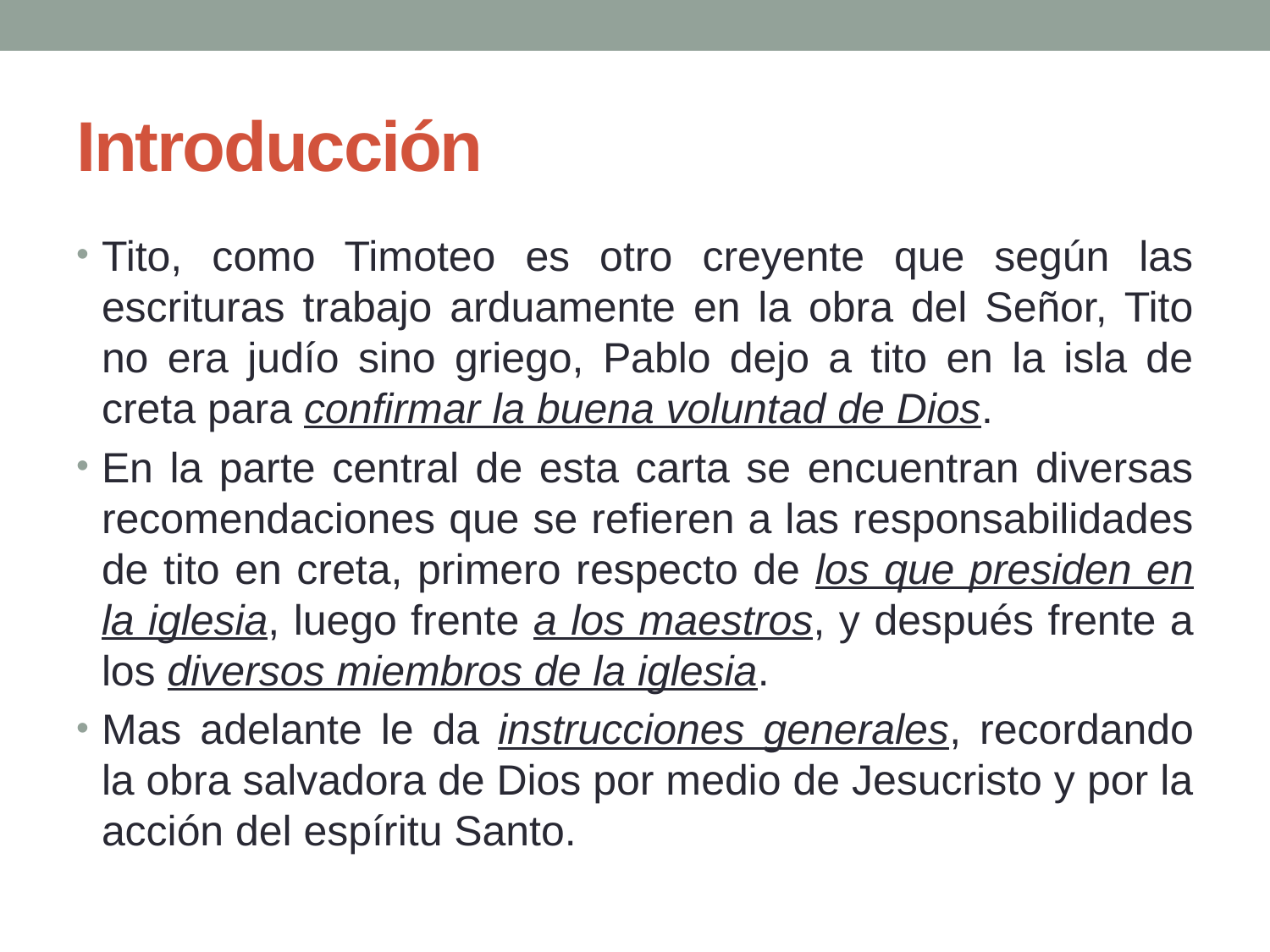

# Introducción
Tito, como Timoteo es otro creyente que según las escrituras trabajo arduamente en la obra del Señor, Tito no era judío sino griego, Pablo dejo a tito en la isla de creta para confirmar la buena voluntad de Dios.
En la parte central de esta carta se encuentran diversas recomendaciones que se refieren a las responsabilidades de tito en creta, primero respecto de los que presiden en la iglesia, luego frente a los maestros, y después frente a los diversos miembros de la iglesia.
Mas adelante le da instrucciones generales, recordando la obra salvadora de Dios por medio de Jesucristo y por la acción del espíritu Santo.